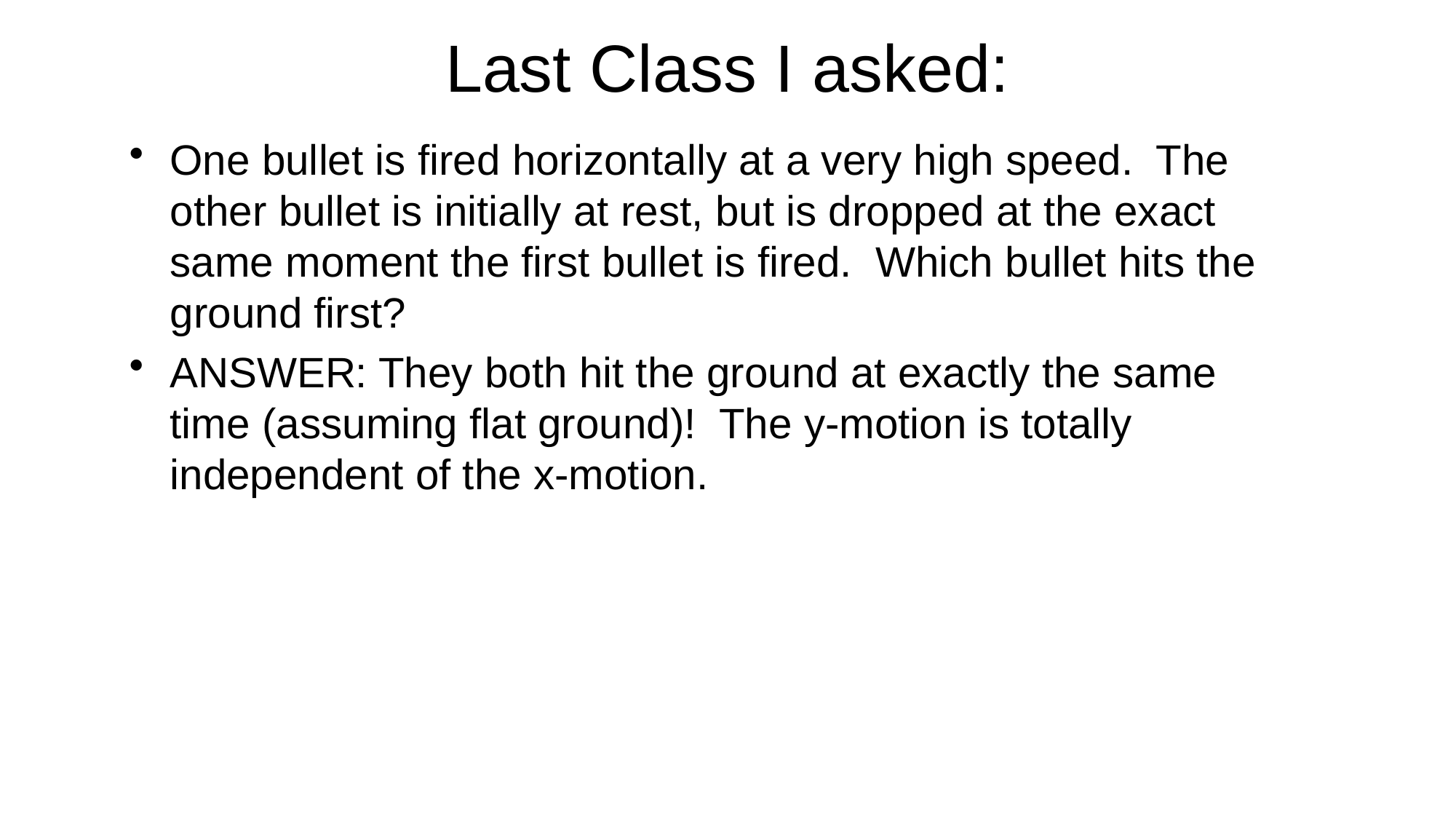

# Last Class I asked:
One bullet is fired horizontally at a very high speed.  The other bullet is initially at rest, but is dropped at the exact same moment the first bullet is fired.  Which bullet hits the ground first?
ANSWER: They both hit the ground at exactly the same time (assuming flat ground)!  The y-motion is totally independent of the x-motion.